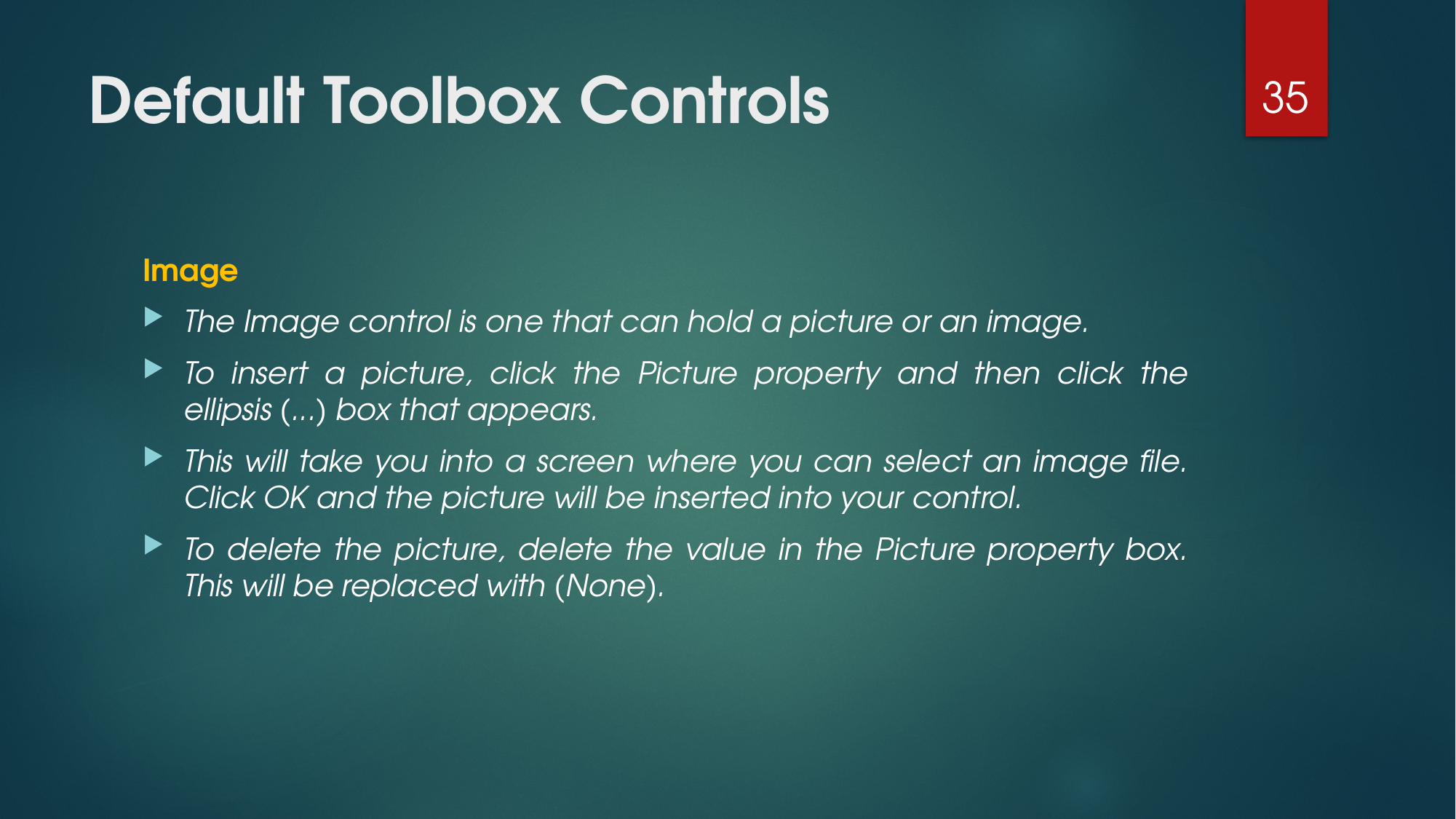

35
# Default Toolbox Controls
Image
The Image control is one that can hold a picture or an image.
To insert a picture, click the Picture property and then click the ellipsis (...) box that appears.
This will take you into a screen where you can select an image file. Click OK and the picture will be inserted into your control.
To delete the picture, delete the value in the Picture property box. This will be replaced with (None).